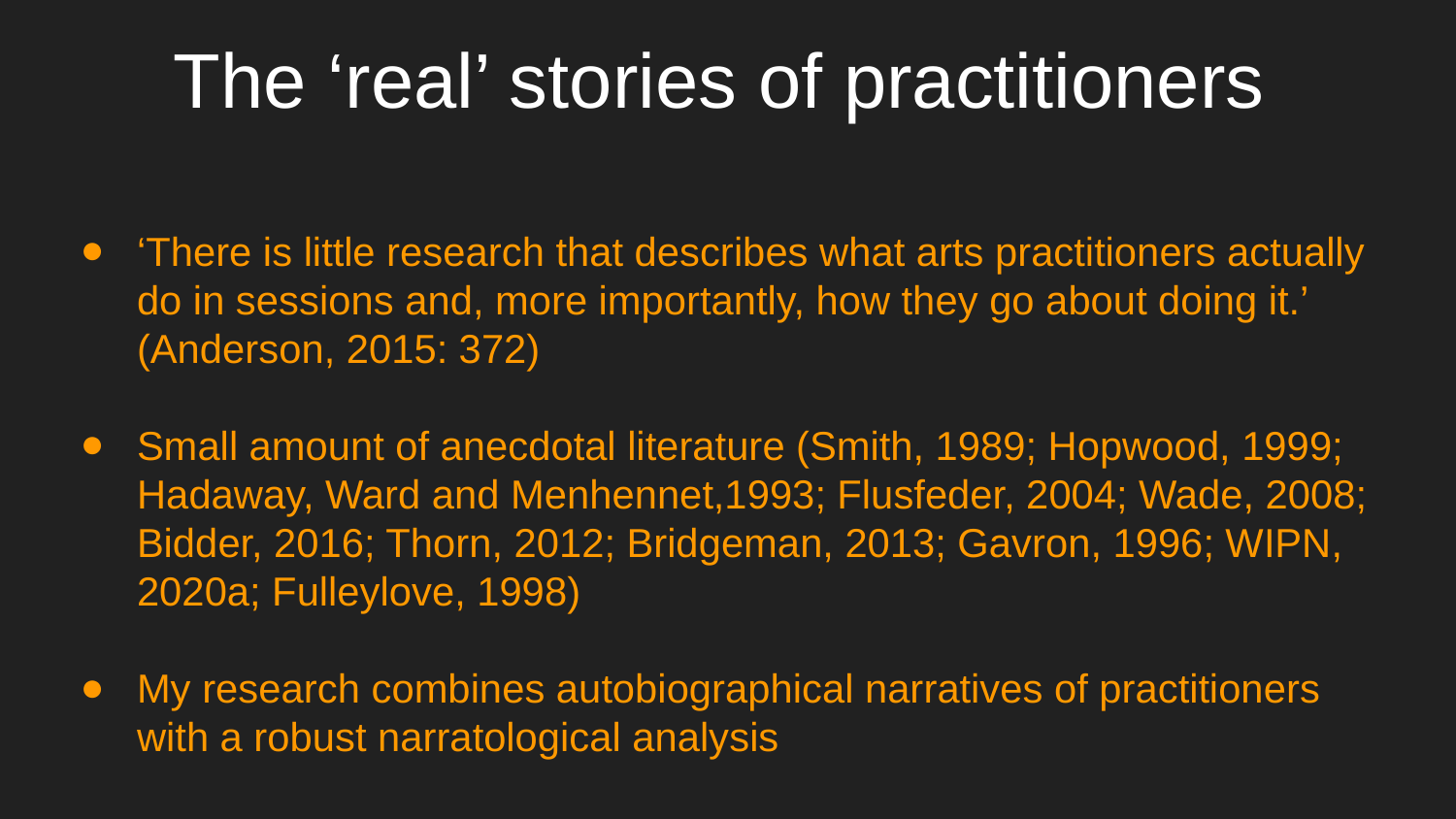

# The ‘real’ stories of practitioners
‘There is little research that describes what arts practitioners actually do in sessions and, more importantly, how they go about doing it.’ (Anderson, 2015: 372)

Small amount of anecdotal literature (Smith, 1989; Hopwood, 1999; Hadaway, Ward and Menhennet,1993; Flusfeder, 2004; Wade, 2008; Bidder, 2016; Thorn, 2012; Bridgeman, 2013; Gavron, 1996; WIPN, 2020a; Fulleylove, 1998)

My research combines autobiographical narratives of practitioners with a robust narratological analysis